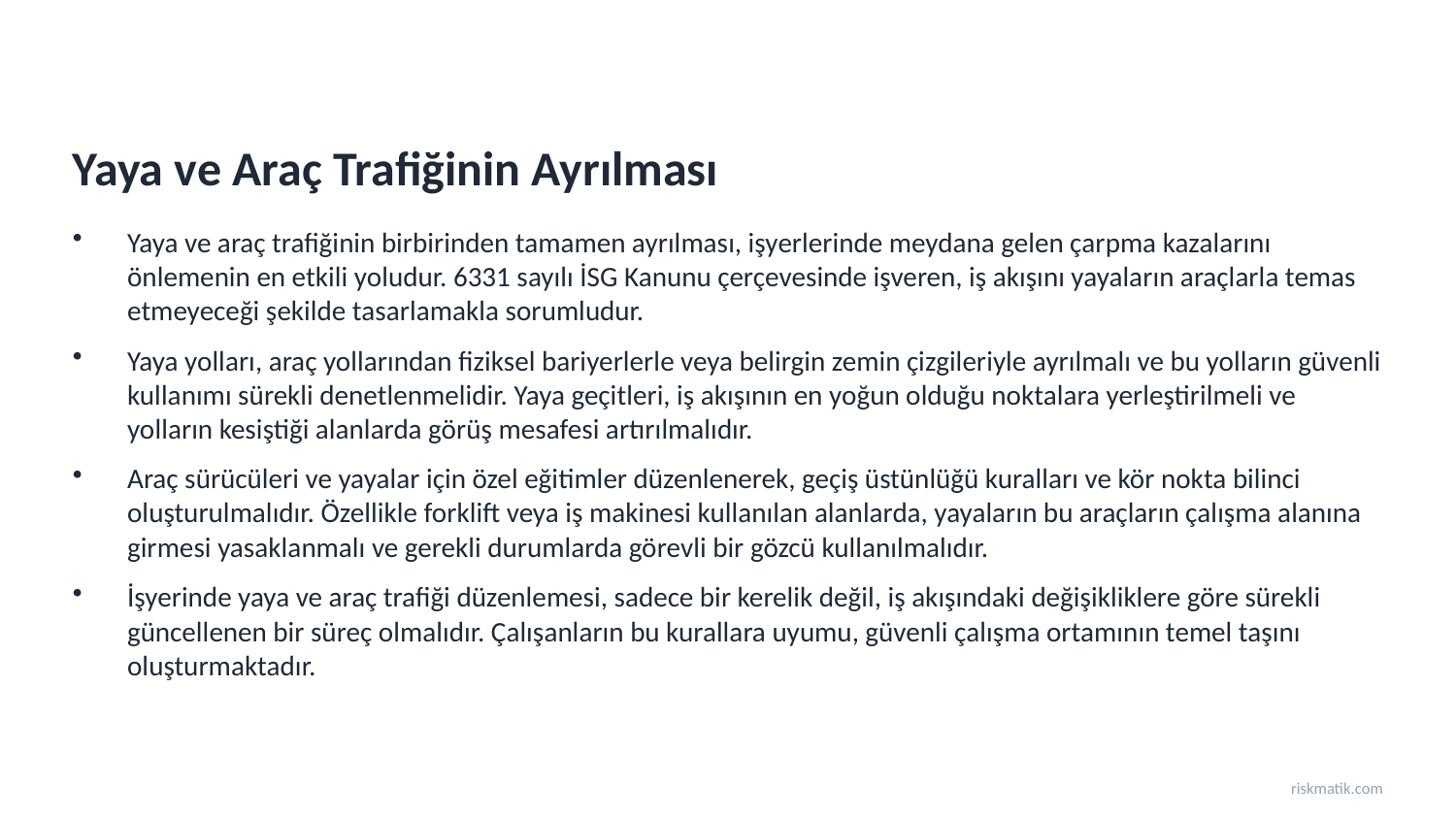

Yaya ve Araç Trafiğinin Ayrılması
Yaya ve araç trafiğinin birbirinden tamamen ayrılması, işyerlerinde meydana gelen çarpma kazalarını önlemenin en etkili yoludur. 6331 sayılı İSG Kanunu çerçevesinde işveren, iş akışını yayaların araçlarla temas etmeyeceği şekilde tasarlamakla sorumludur.
Yaya yolları, araç yollarından fiziksel bariyerlerle veya belirgin zemin çizgileriyle ayrılmalı ve bu yolların güvenli kullanımı sürekli denetlenmelidir. Yaya geçitleri, iş akışının en yoğun olduğu noktalara yerleştirilmeli ve yolların kesiştiği alanlarda görüş mesafesi artırılmalıdır.
Araç sürücüleri ve yayalar için özel eğitimler düzenlenerek, geçiş üstünlüğü kuralları ve kör nokta bilinci oluşturulmalıdır. Özellikle forklift veya iş makinesi kullanılan alanlarda, yayaların bu araçların çalışma alanına girmesi yasaklanmalı ve gerekli durumlarda görevli bir gözcü kullanılmalıdır.
İşyerinde yaya ve araç trafiği düzenlemesi, sadece bir kerelik değil, iş akışındaki değişikliklere göre sürekli güncellenen bir süreç olmalıdır. Çalışanların bu kurallara uyumu, güvenli çalışma ortamının temel taşını oluşturmaktadır.
riskmatik.com